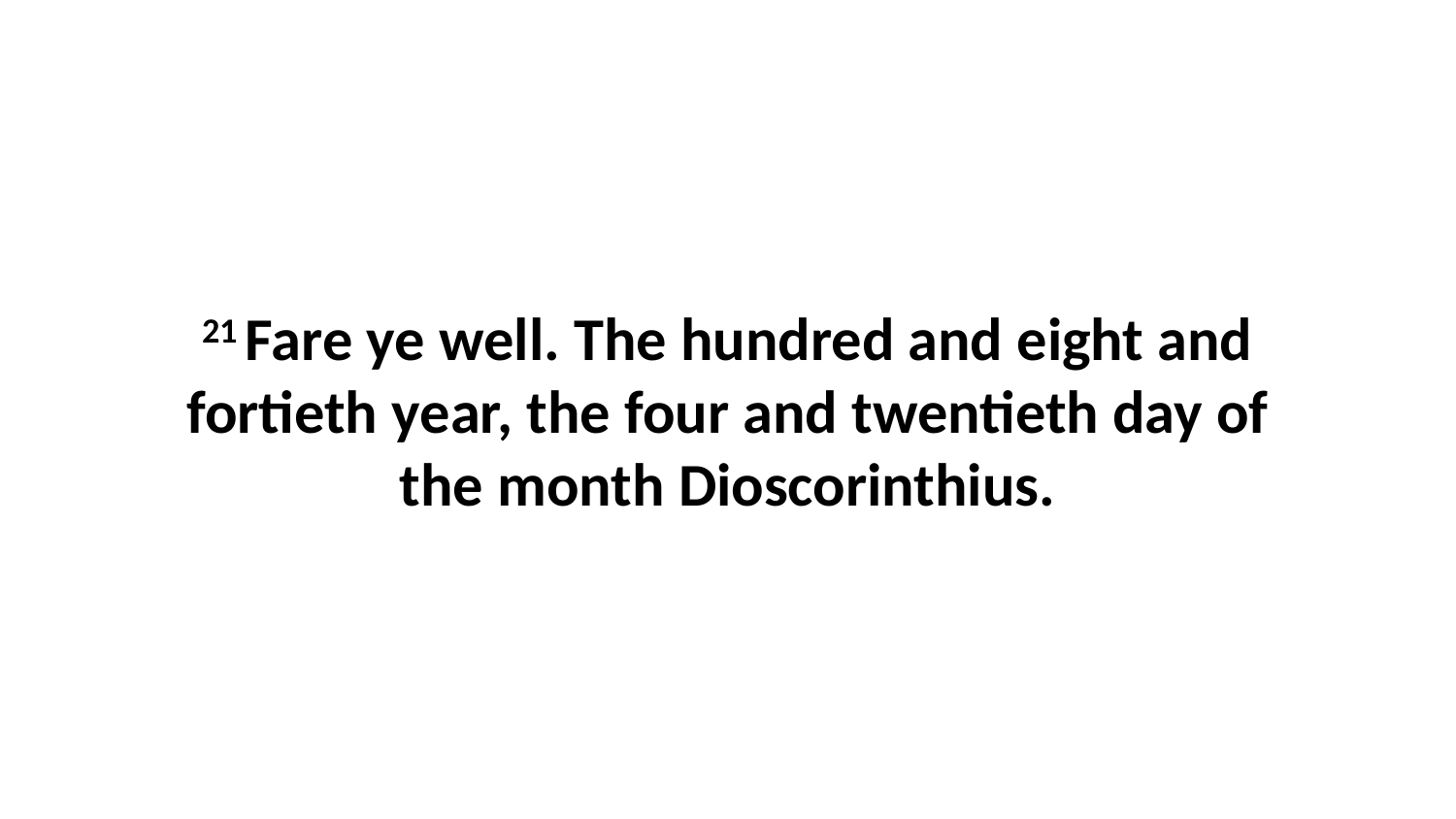

21 Fare ye well. The hundred and eight and fortieth year, the four and twentieth day of the month Dioscorinthius.